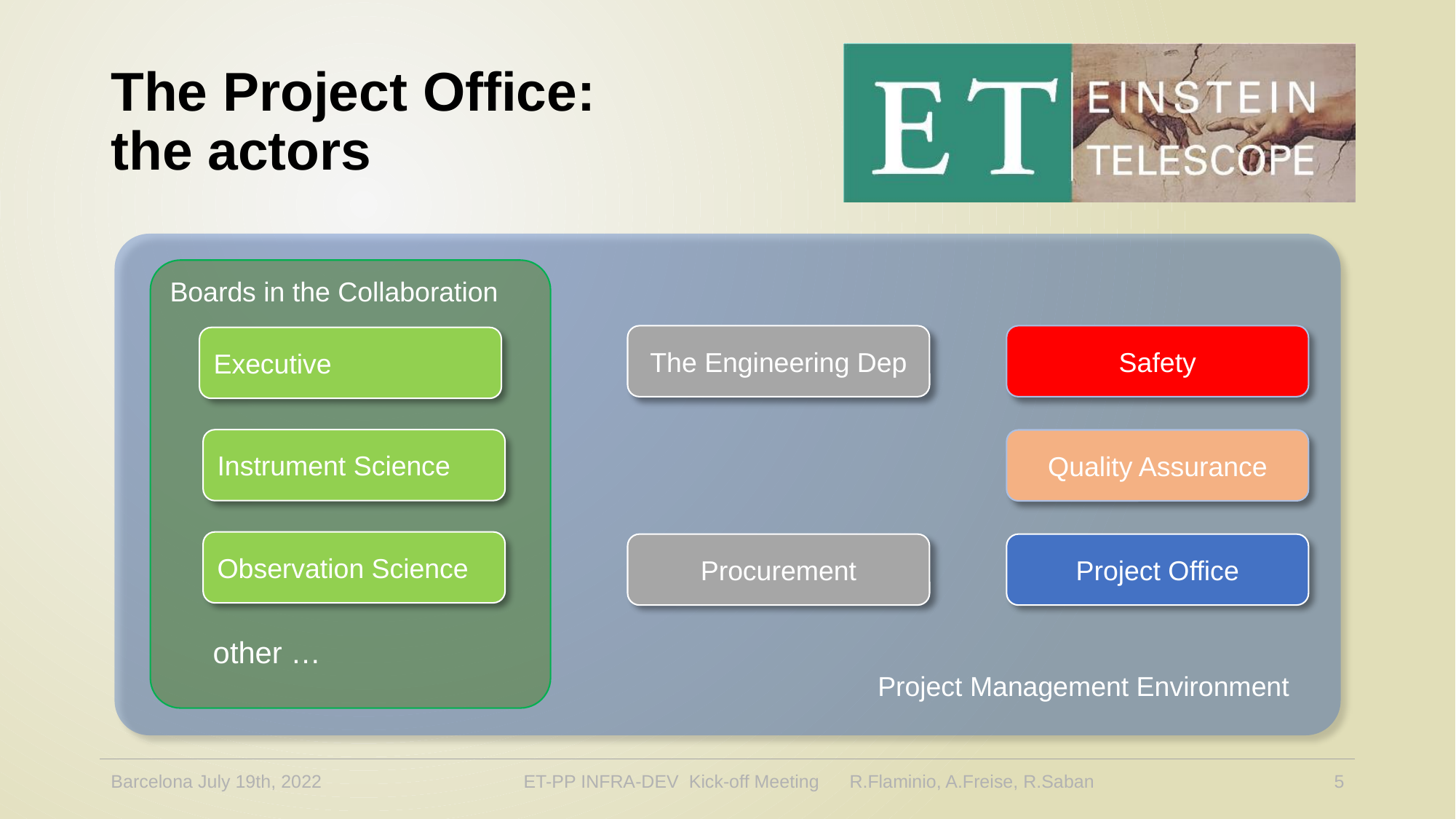

# The Project Office: the actors

Boards in the Collaboration
The Engineering Dep
Safety
Executive
Instrument Science
Quality Assurance
Observation Science
Procurement
Project Office
other …
Project Management Environment
Barcelona July 19th, 2022
ET-PP INFRA-DEV  Kick-off Meeting      R.Flaminio, A.Freise, R.Saban
5